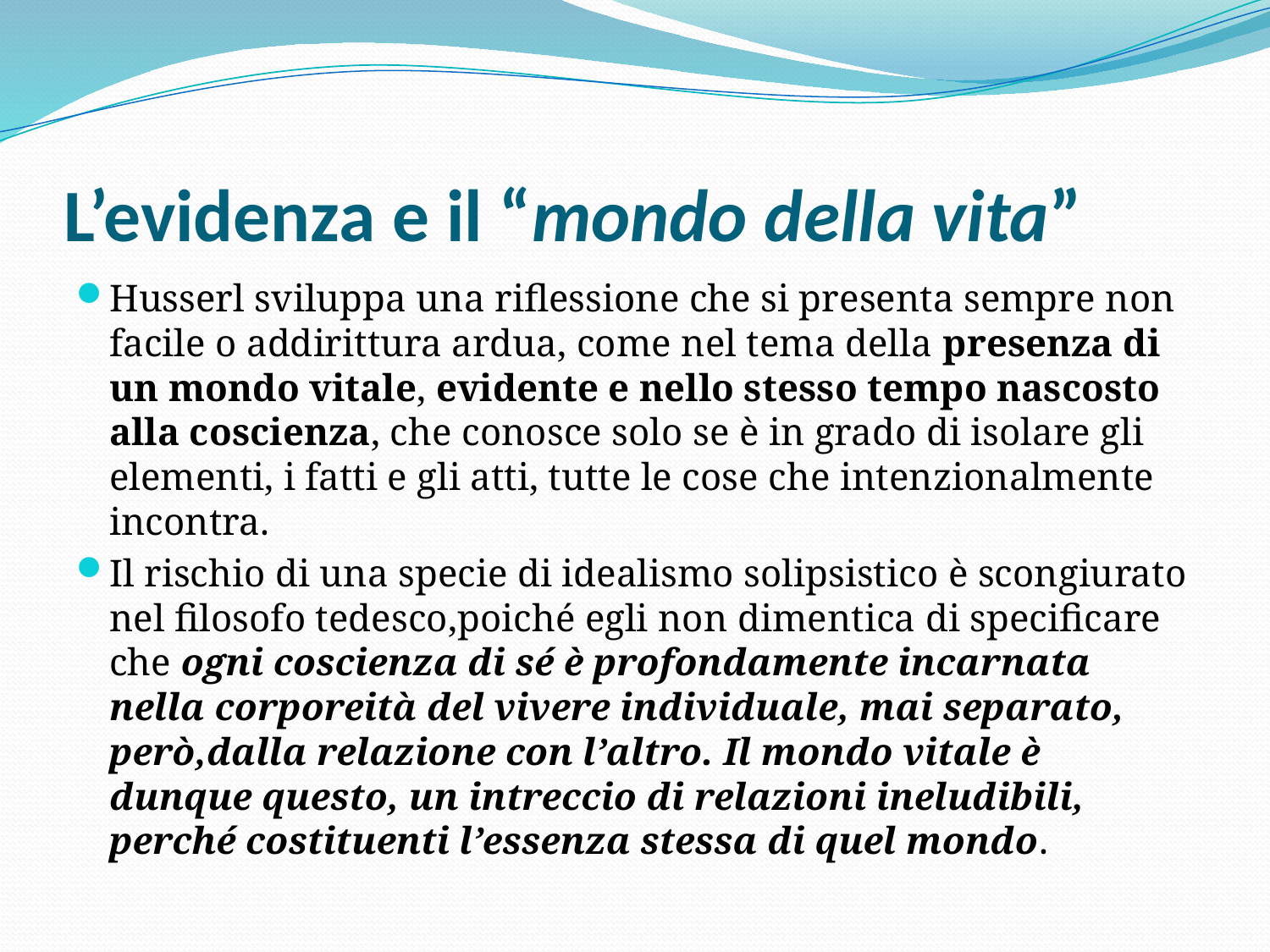

# L’evidenza e il “mondo della vita”
Husserl sviluppa una riflessione che si presenta sempre non facile o addirittura ardua, come nel tema della presenza di un mondo vitale, evidente e nello stesso tempo nascosto alla coscienza, che conosce solo se è in grado di isolare gli elementi, i fatti e gli atti, tutte le cose che intenzionalmente incontra.
Il rischio di una specie di idealismo solipsistico è scongiurato nel filosofo tedesco,poiché egli non dimentica di specificare che ogni coscienza di sé è profondamente incarnata nella corporeità del vivere individuale, mai separato, però,dalla relazione con l’altro. Il mondo vitale è dunque questo, un intreccio di relazioni ineludibili, perché costituenti l’essenza stessa di quel mondo.